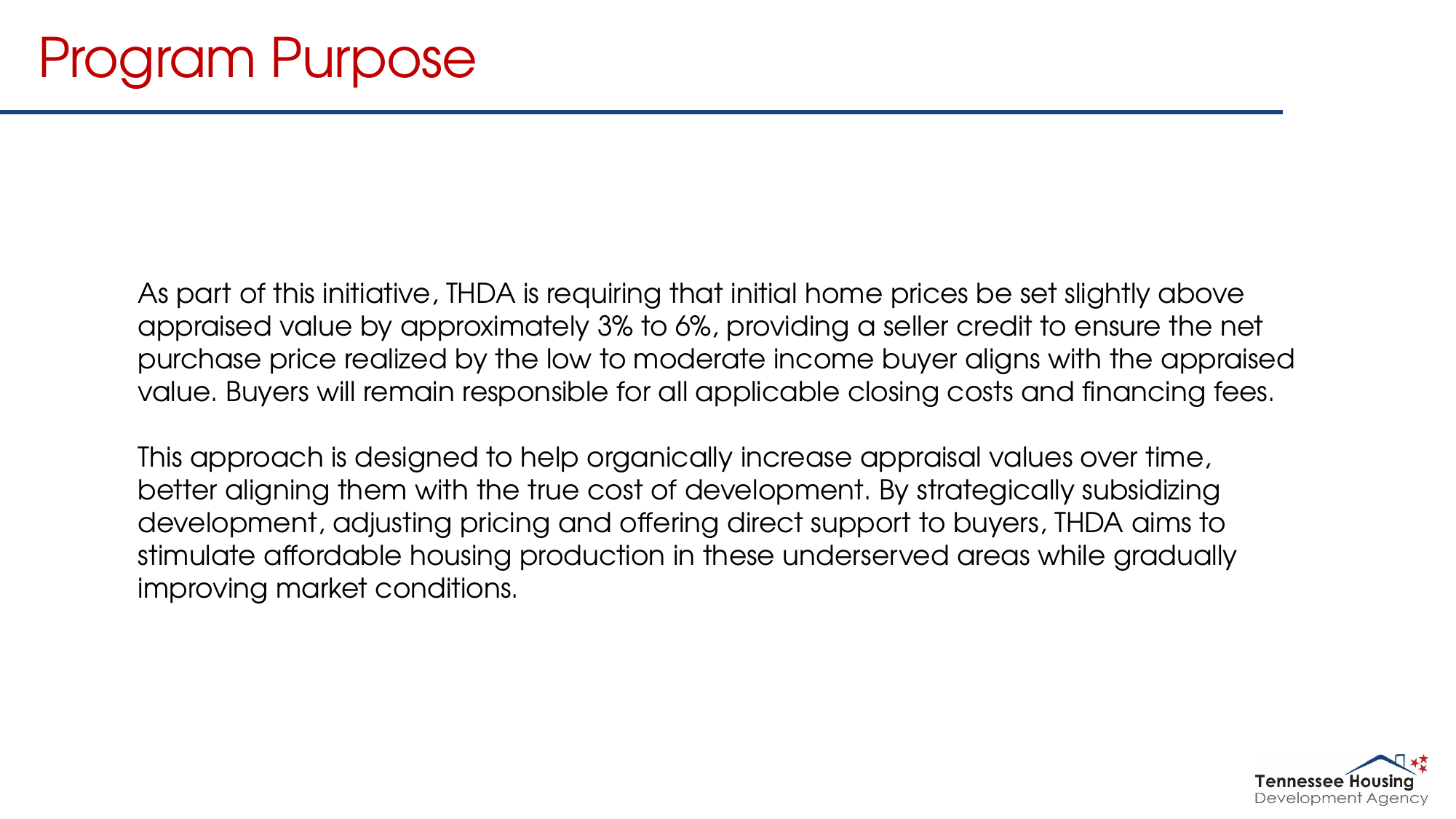

# Program Purpose

As part of this initiative, THDA is requiring that initial home prices be set slightly above appraised value by approximately 3% to 6%, providing a seller credit to ensure the net purchase price realized by the low to moderate income buyer aligns with the appraised value. Buyers will remain responsible for all applicable closing costs and financing fees.

This approach is designed to help organically increase appraisal values over time, better aligning them with the true cost of development. By strategically subsidizing development, adjusting pricing and offering direct support to buyers, THDA aims to stimulate affordable housing production in these underserved areas while gradually improving market conditions.